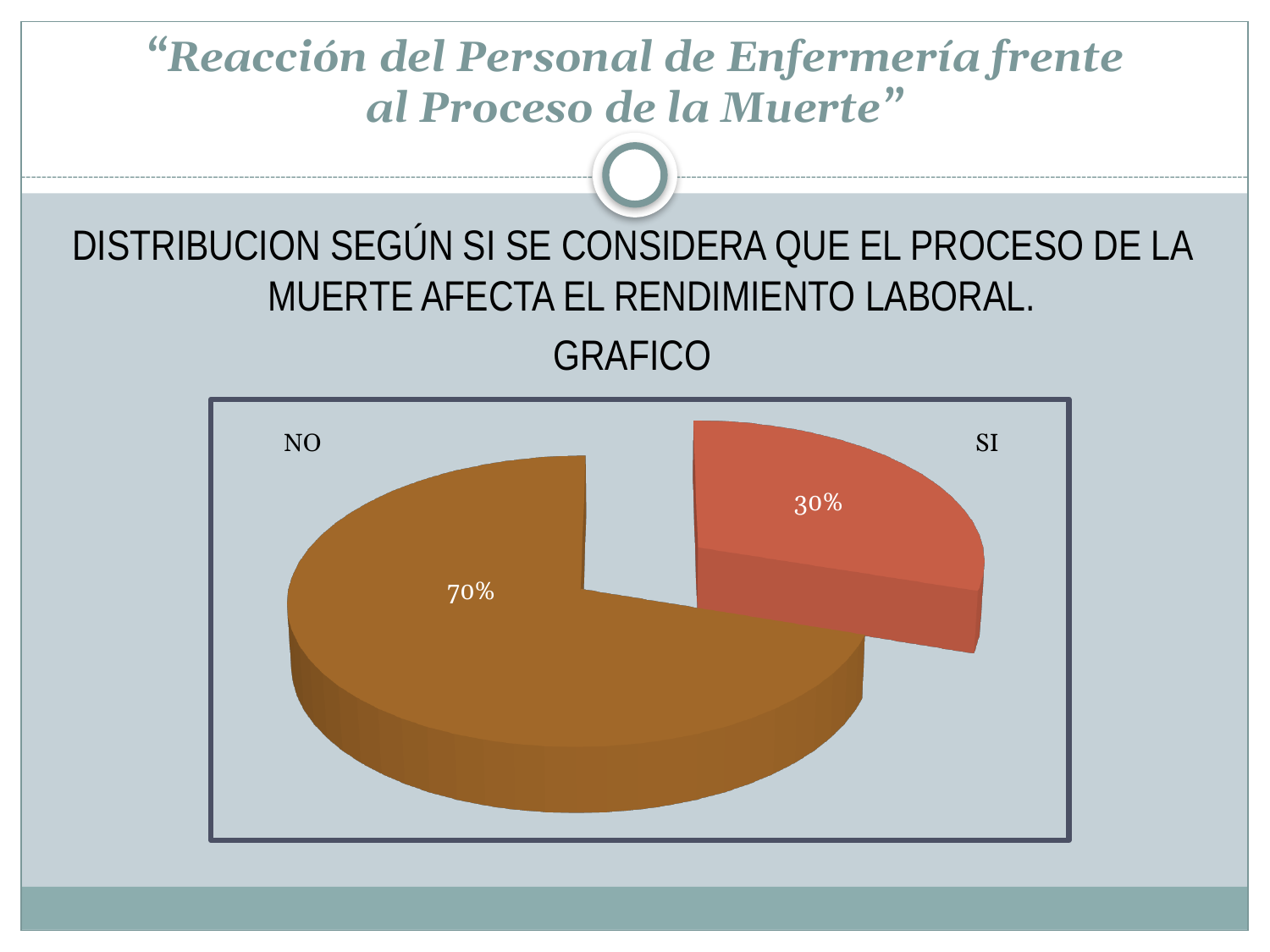

# “Reacción del Personal de Enfermería frente al Proceso de la Muerte”
DISTRIBUCION SEGÚN SI SE CONSIDERA QUE EL PROCESO DE LA MUERTE AFECTA EL RENDIMIENTO LABORAL.
GRAFICO

[unsupported chart]

NO
SI
30%
70%